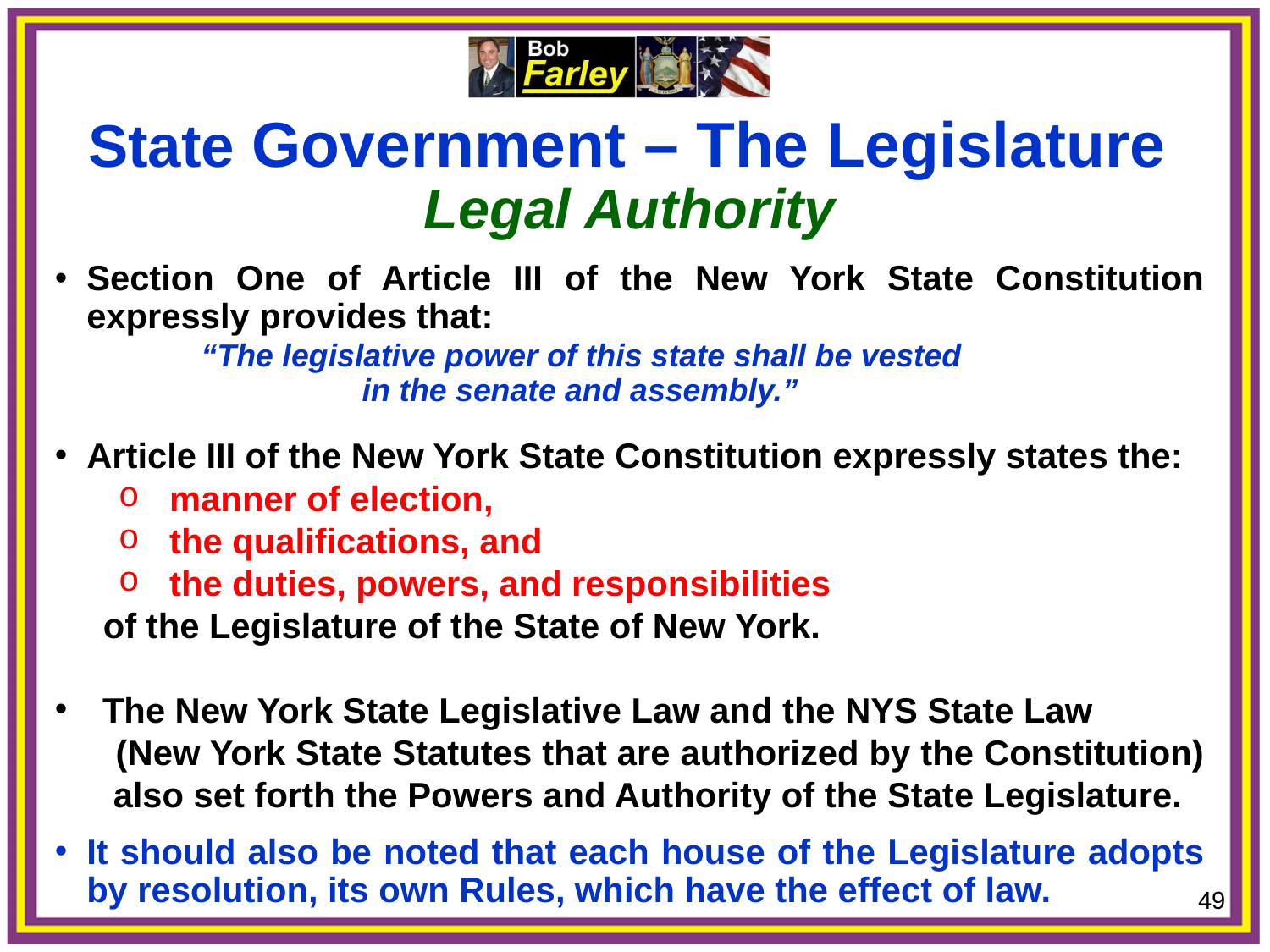

State Government – The Legislature
Legal Authority

Section One of Article III of the New York State Constitution expressly provides that:
      	  “The legislative power of this state shall be vested
		      in the senate and assembly.”

Article III of the New York State Constitution expressly states the:
  manner of election,
  the qualifications, and
  the duties, powers, and responsibilities
of the Legislature of the State of New York.

The New York State Legislative Law and the NYS State Law
      (New York State Statutes that are authorized by the Constitution)
      also set forth the Powers and Authority of the State Legislature.

It should also be noted that each house of the Legislature adopts by resolution, its own Rules, which have the effect of law.

49